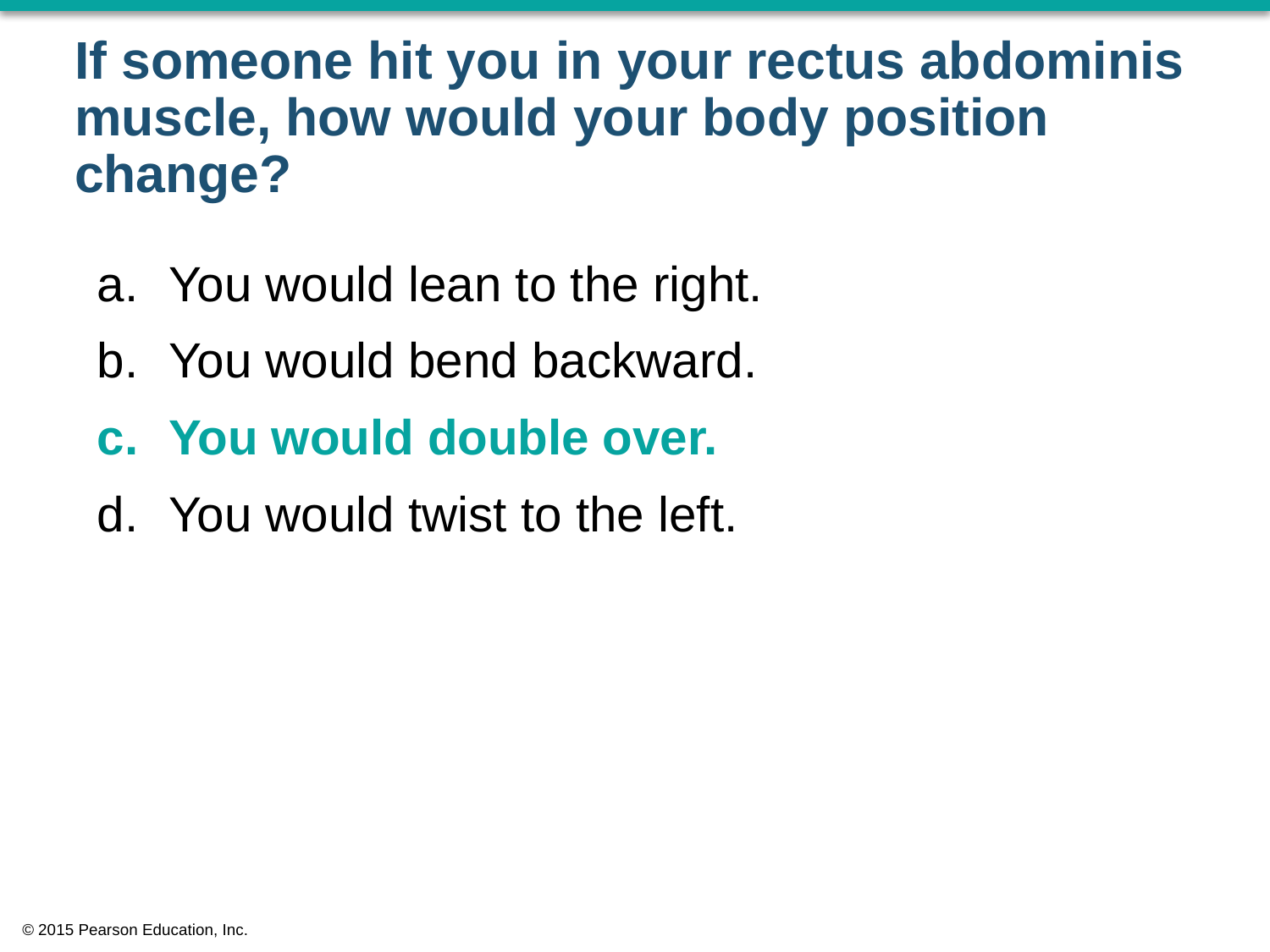

# If someone hit you in your rectus abdominis muscle, how would your body position change?
You would lean to the right.
You would bend backward.
You would double over.
You would twist to the left.
© 2015 Pearson Education, Inc.